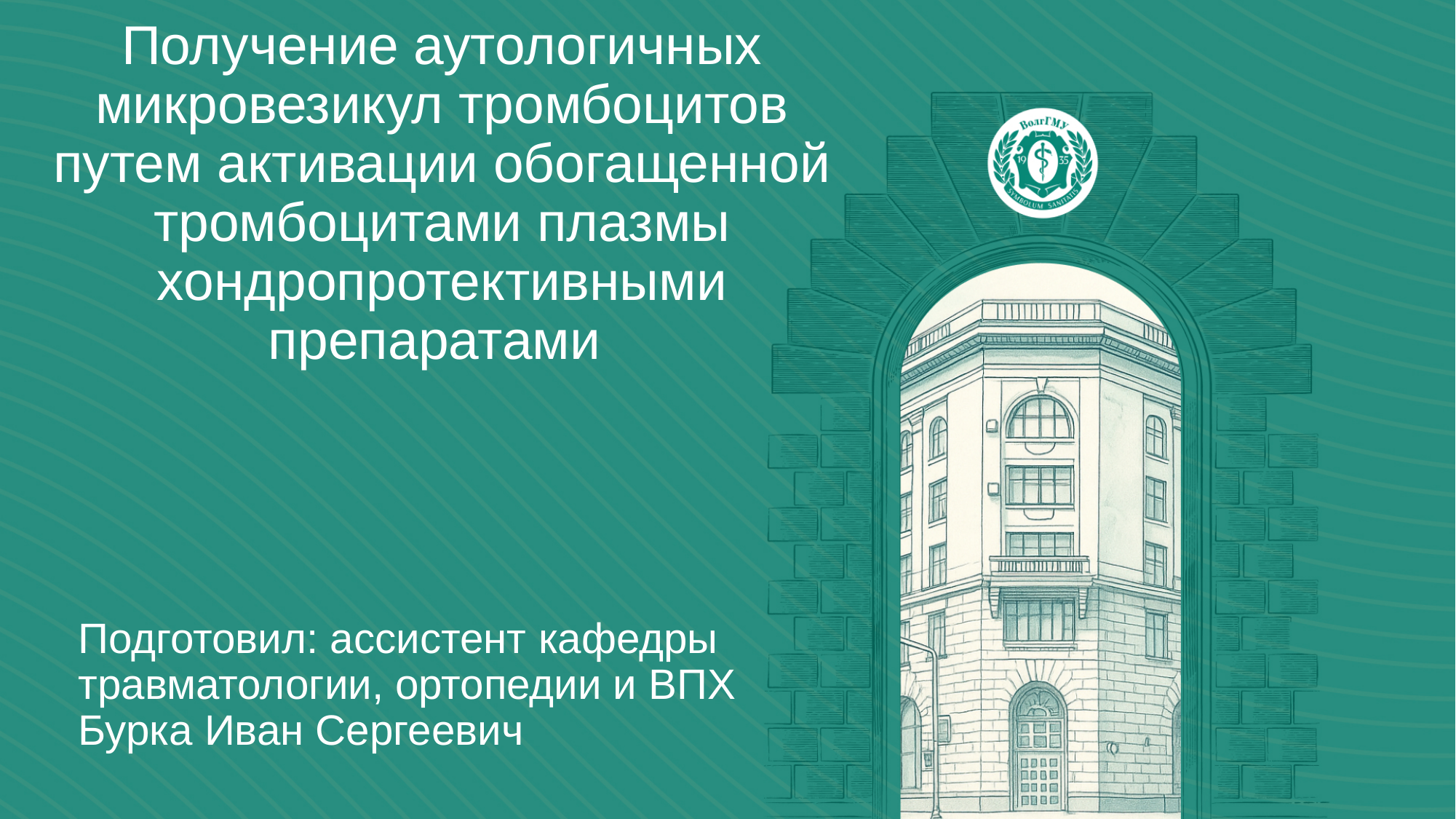

# Получение аутологичных микровезикул тромбоцитов путем активации обогащенной тромбоцитами плазмы хондропротективными препаратами
Подготовил: ассистент кафедры травматологии, ортопедии и ВПХ Бурка Иван Сергеевич